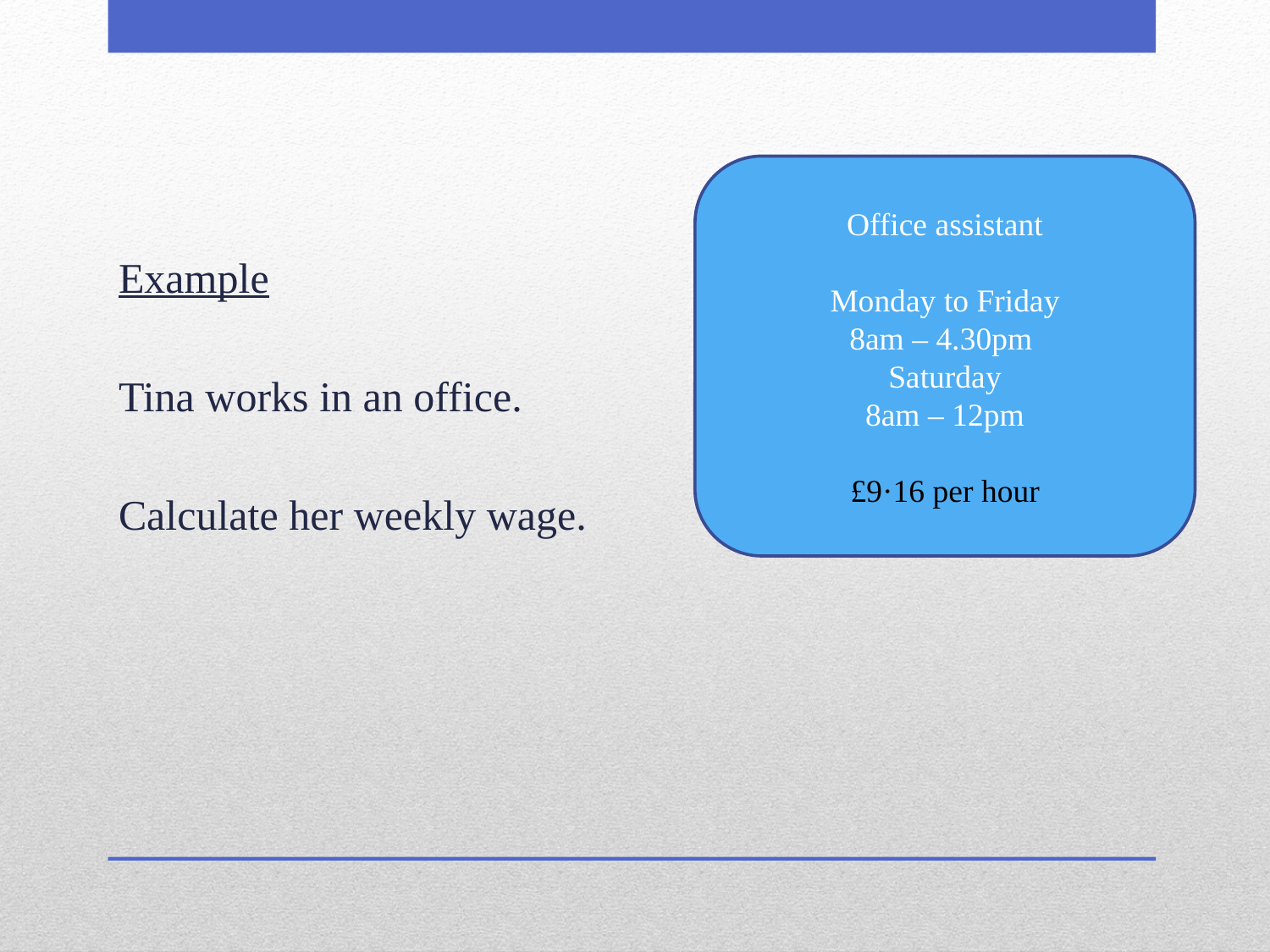

Example

Tina works in an office.

Calculate her weekly wage.

Office assistant

Monday to Friday
8am – 4.30pm
Saturday
8am – 12pm

£9·16 per hour